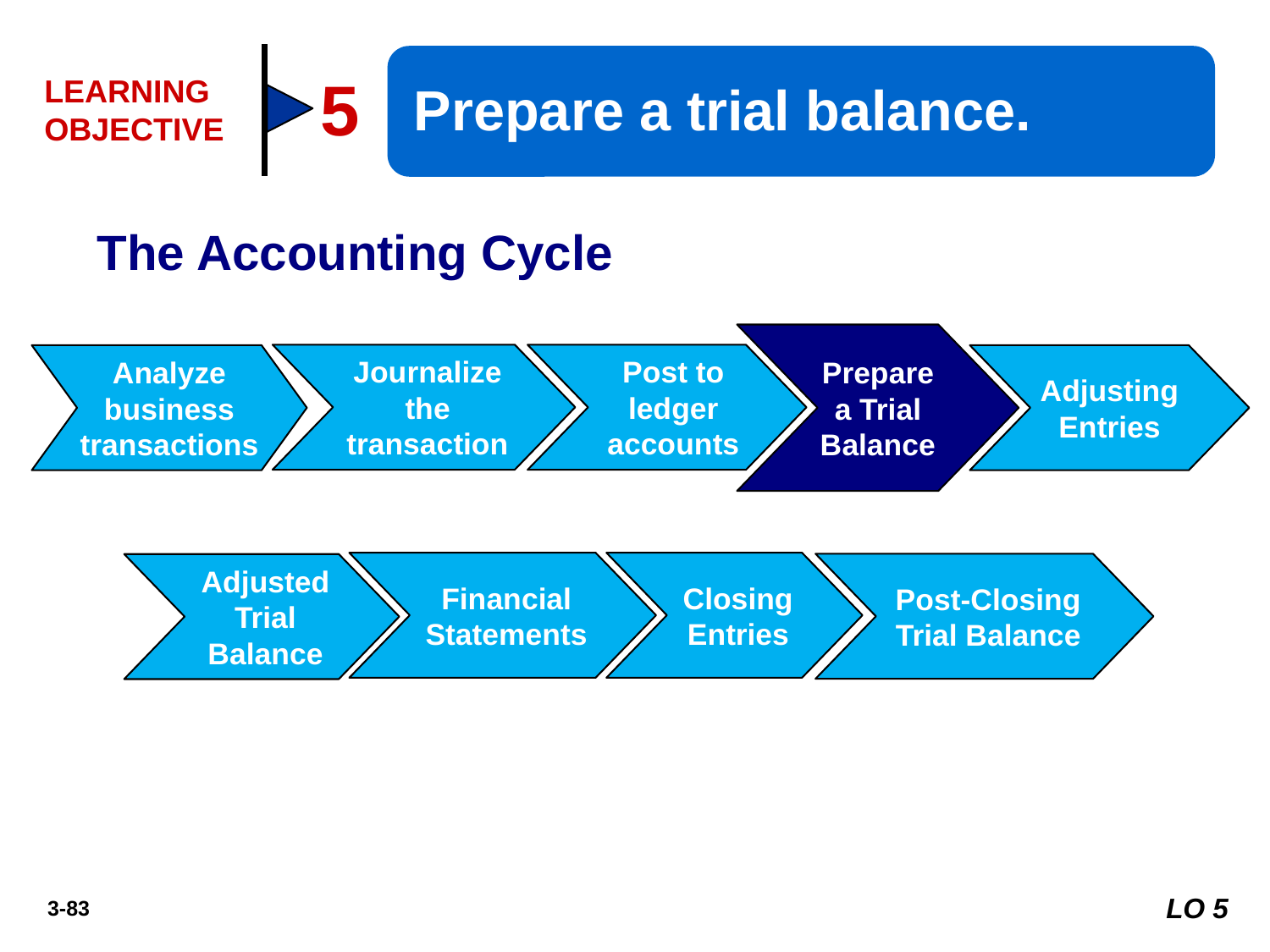

Prepare a trial balance.
5
LEARNING OBJECTIVE

The Accounting Cycle
Prepare a Trial Balance
Journalize the transaction
Post to ledger accounts
Analyze business transactions
Adjusting Entries
Financial Statements
Closing Entries
Post-Closing Trial Balance
Adjusted Trial Balance
LO 5